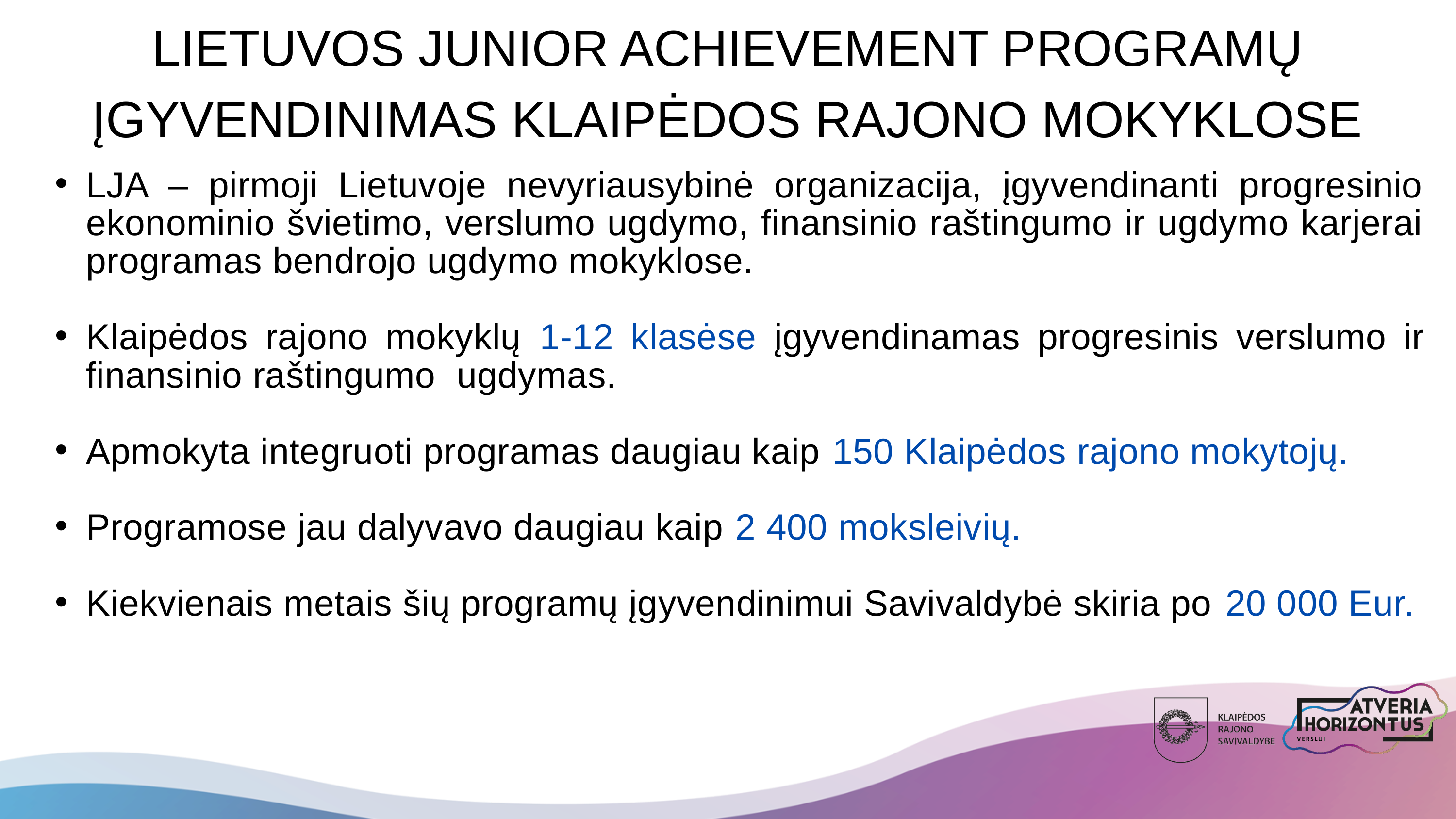

LIETUVOS JUNIOR ACHIEVEMENT PROGRAMŲ ĮGYVENDINIMAS KLAIPĖDOS RAJONO MOKYKLOSE

LJA – pirmoji Lietuvoje nevyriausybinė organizacija, įgyvendinanti progresinio ekonominio švietimo, verslumo ugdymo, finansinio raštingumo ir ugdymo karjerai programas bendrojo ugdymo mokyklose.

Klaipėdos rajono mokyklų 1-12 klasėse įgyvendinamas progresinis verslumo ir finansinio raštingumo  ugdymas.

Apmokyta integruoti programas daugiau kaip 150 Klaipėdos rajono mokytojų.

Programose jau dalyvavo daugiau kaip 2 400 moksleivių.

Kiekvienais metais šių programų įgyvendinimui Savivaldybė skiria po 20 000 Eur.